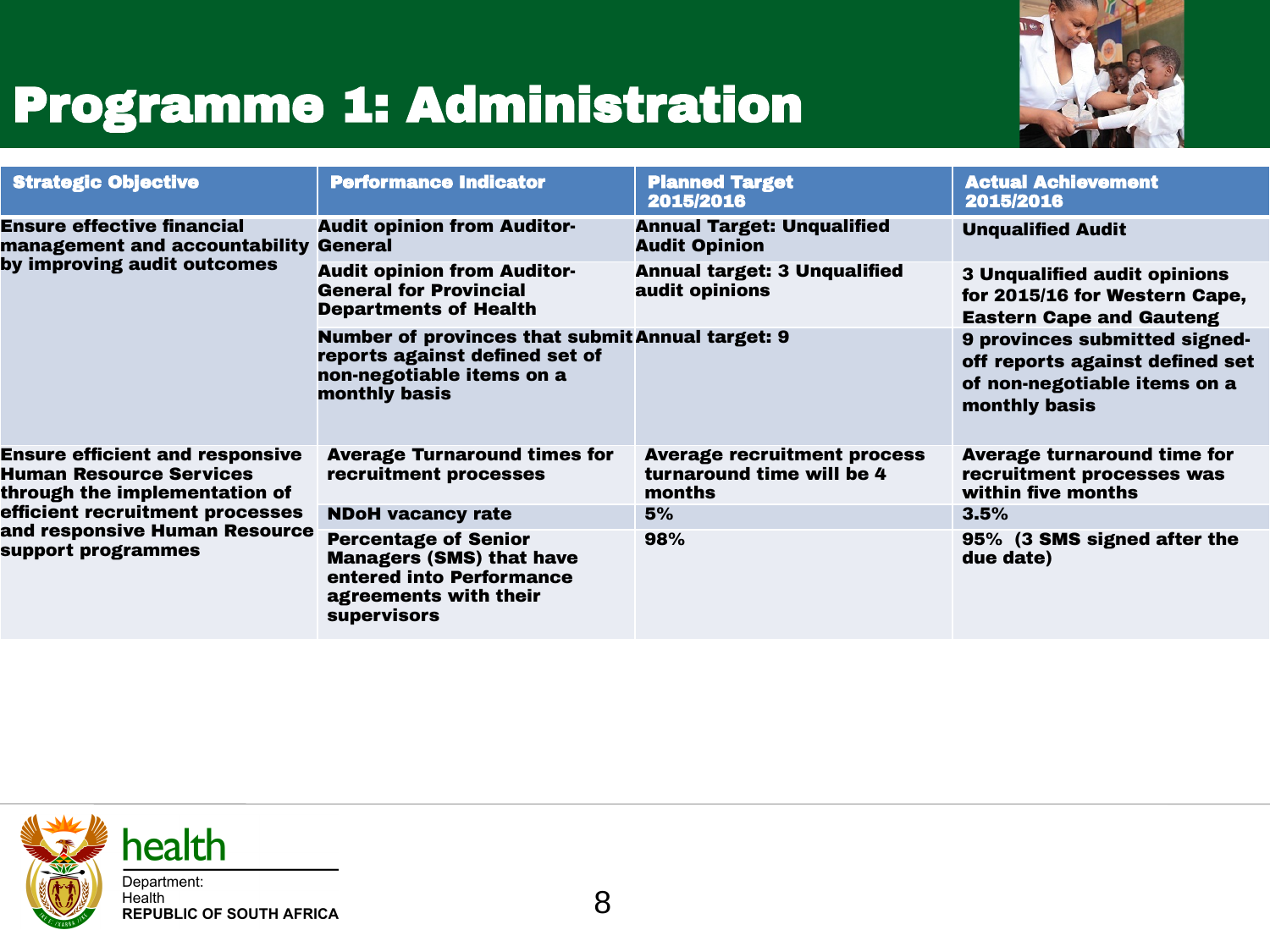

Programme 1: Administration
| Strategic Objective | Performance Indicator | Planned Target 2015/2016 | Actual Achievement 2015/2016 |
| --- | --- | --- | --- |
| Ensure effective financial management and accountability by improving audit outcomes | Audit opinion from Auditor-General | Annual Target: Unqualified Audit Opinion | Unqualified Audit |
|  | Audit opinion from Auditor-General for Provincial Departments of Health | Annual target: 3 Unqualified audit opinions | 3 Unqualified audit opinions for 2015/16 for Western Cape, Eastern Cape and Gauteng |
|  | Number of provinces that submit reports against defined set of non-negotiable items on a monthly basis | Annual target: 9 | 9 provinces submitted signed-off reports against defined set of non-negotiable items on a monthly basis |
| Ensure efficient and responsive Human Resource Services through the implementation of efficient recruitment processes and responsive Human Resource support programmes | Average Turnaround times for recruitment processes | Average recruitment process turnaround time will be 4 months | Average turnaround time for recruitment processes was within five months |
|  | NDoH vacancy rate | 5% | 3.5% |
|  | Percentage of Senior Managers (SMS) that have entered into Performance agreements with their supervisors | 98% | 95% (3 SMS signed after the due date) |

8